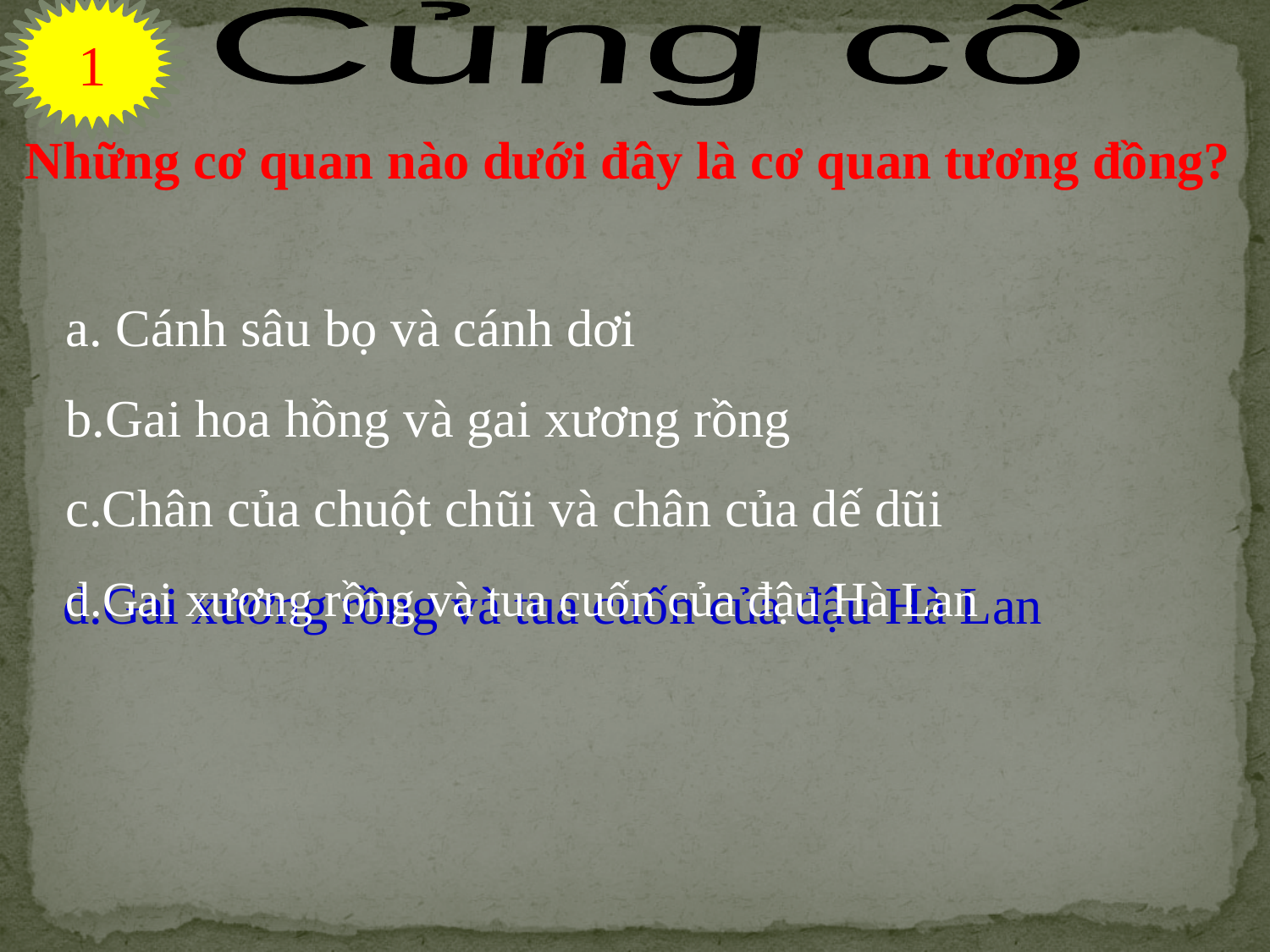

Củng cố
1
Những cơ quan nào dưới đây là cơ quan tương đồng?
a. Cánh sâu bọ và cánh dơi
b.Gai hoa hồng và gai xương rồng
c.Chân của chuột chũi và chân của dế dũi

d.Gai xương rồng và tua cuốn của đậu Hà Lan
d.Gai xương rồng và tua cuốn của đậu Hà Lan